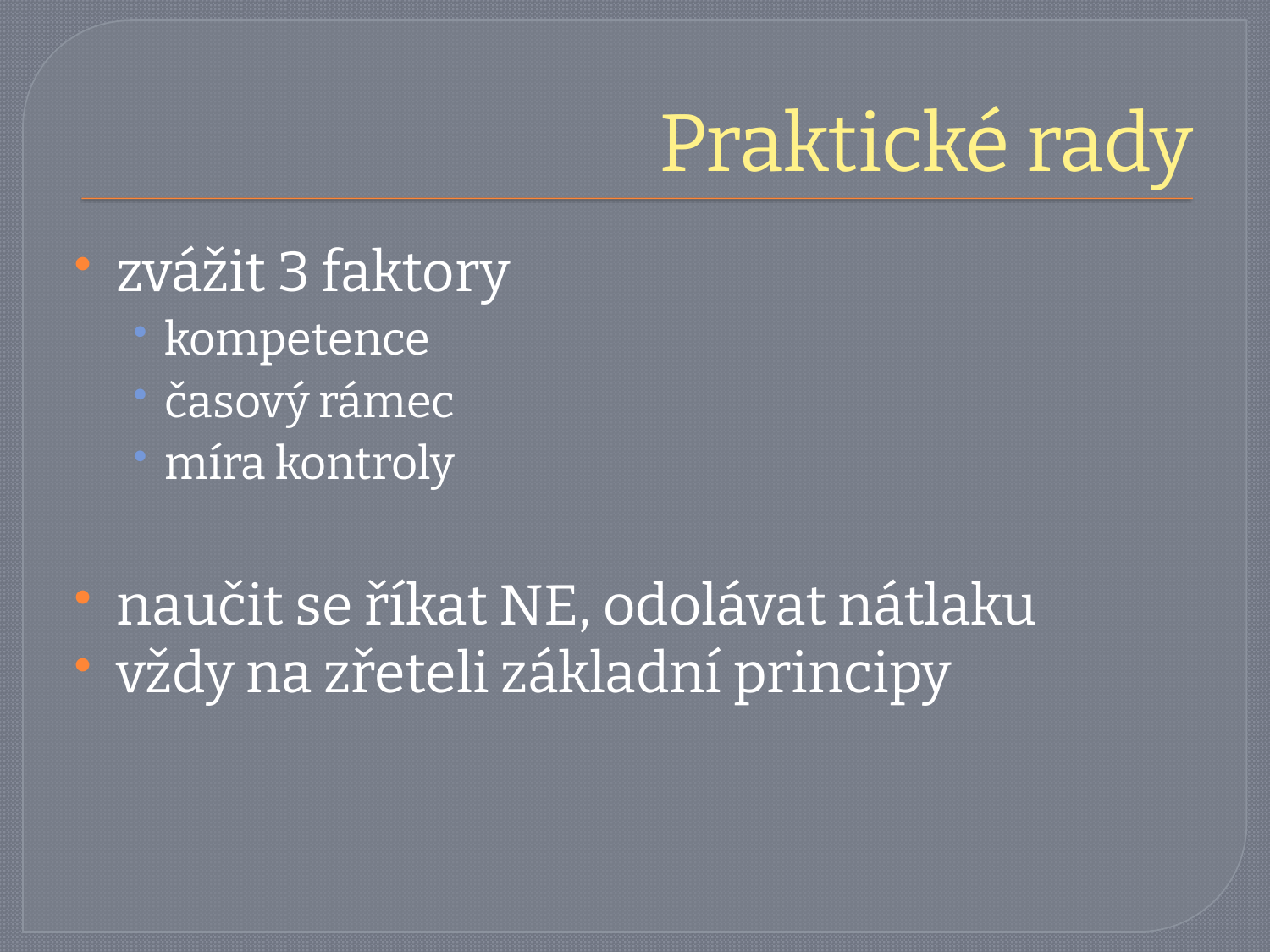

# Praktické rady
zvážit 3 faktory
kompetence
časový rámec
míra kontroly

naučit se říkat NE, odolávat nátlaku
vždy na zřeteli základní principy